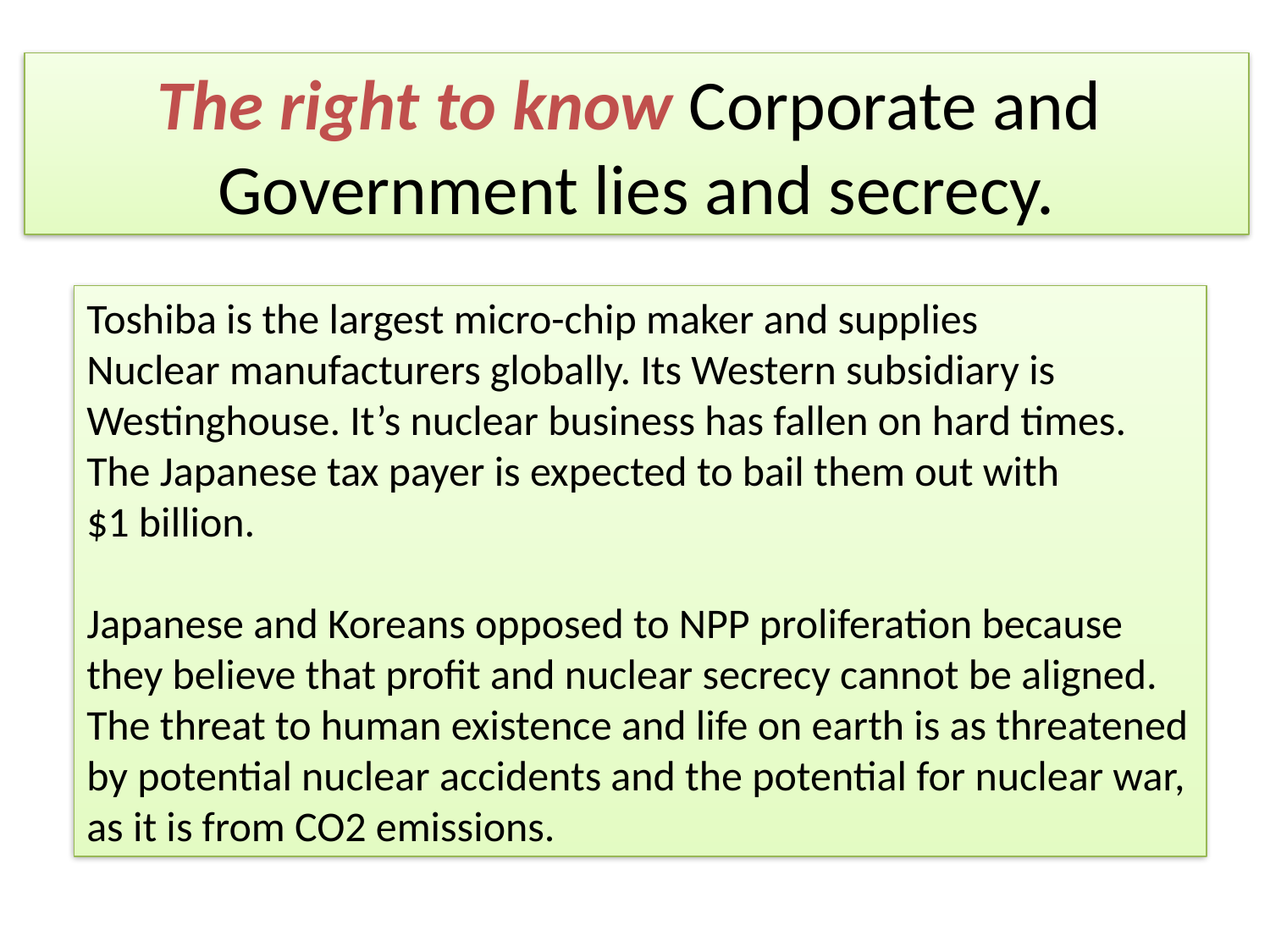

The right to know Corporate and
Government lies and secrecy.
Toshiba is the largest micro-chip maker and supplies
Nuclear manufacturers globally. Its Western subsidiary is Westinghouse. It’s nuclear business has fallen on hard times. The Japanese tax payer is expected to bail them out with
$1 billion.

Japanese and Koreans opposed to NPP proliferation because they believe that profit and nuclear secrecy cannot be aligned. The threat to human existence and life on earth is as threatened by potential nuclear accidents and the potential for nuclear war, as it is from CO2 emissions.